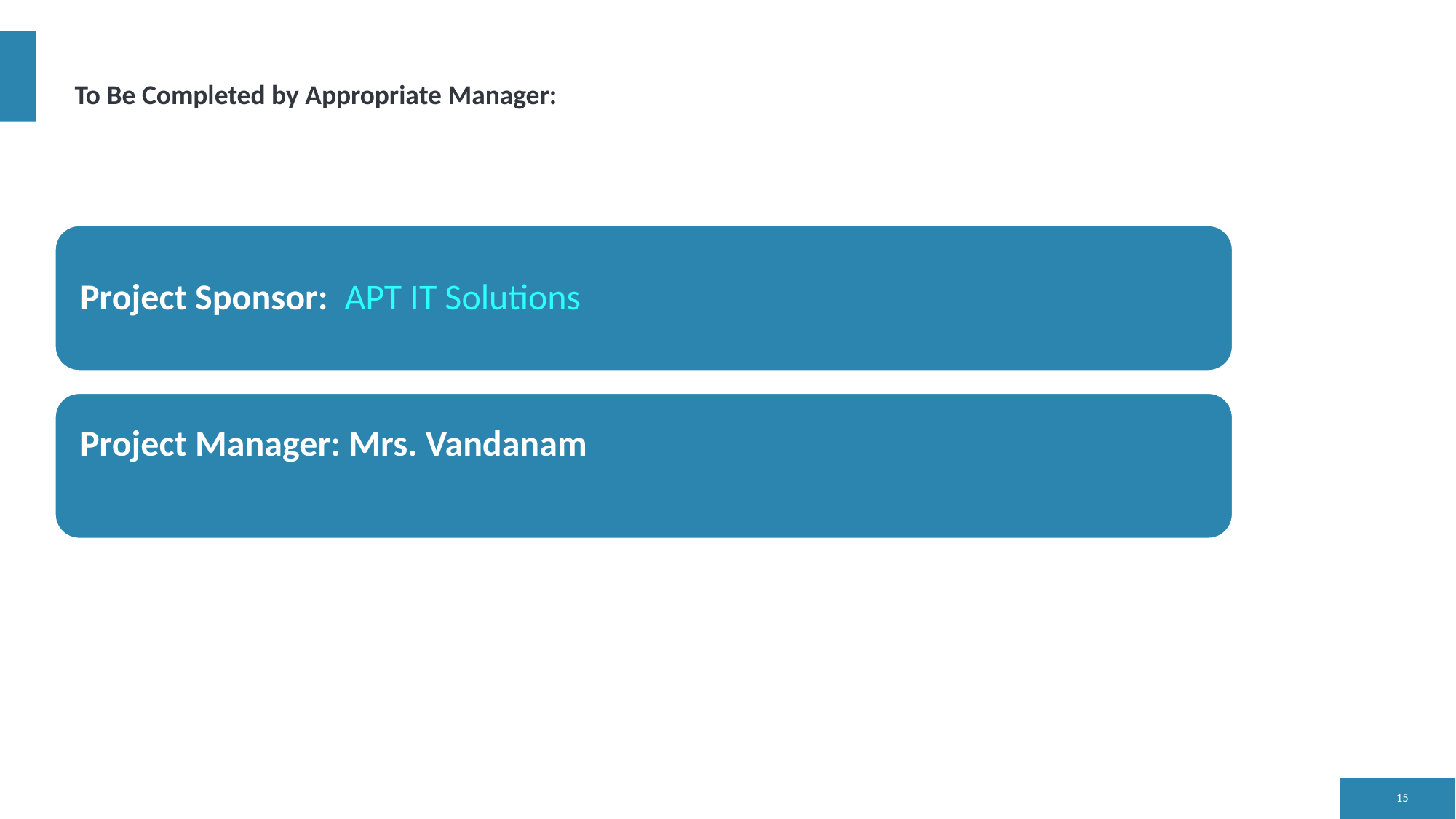

# To Be Completed by Appropriate Manager:
Project Sponsor:  APT IT Solutions
Project Manager: Mrs. Vandanam
15